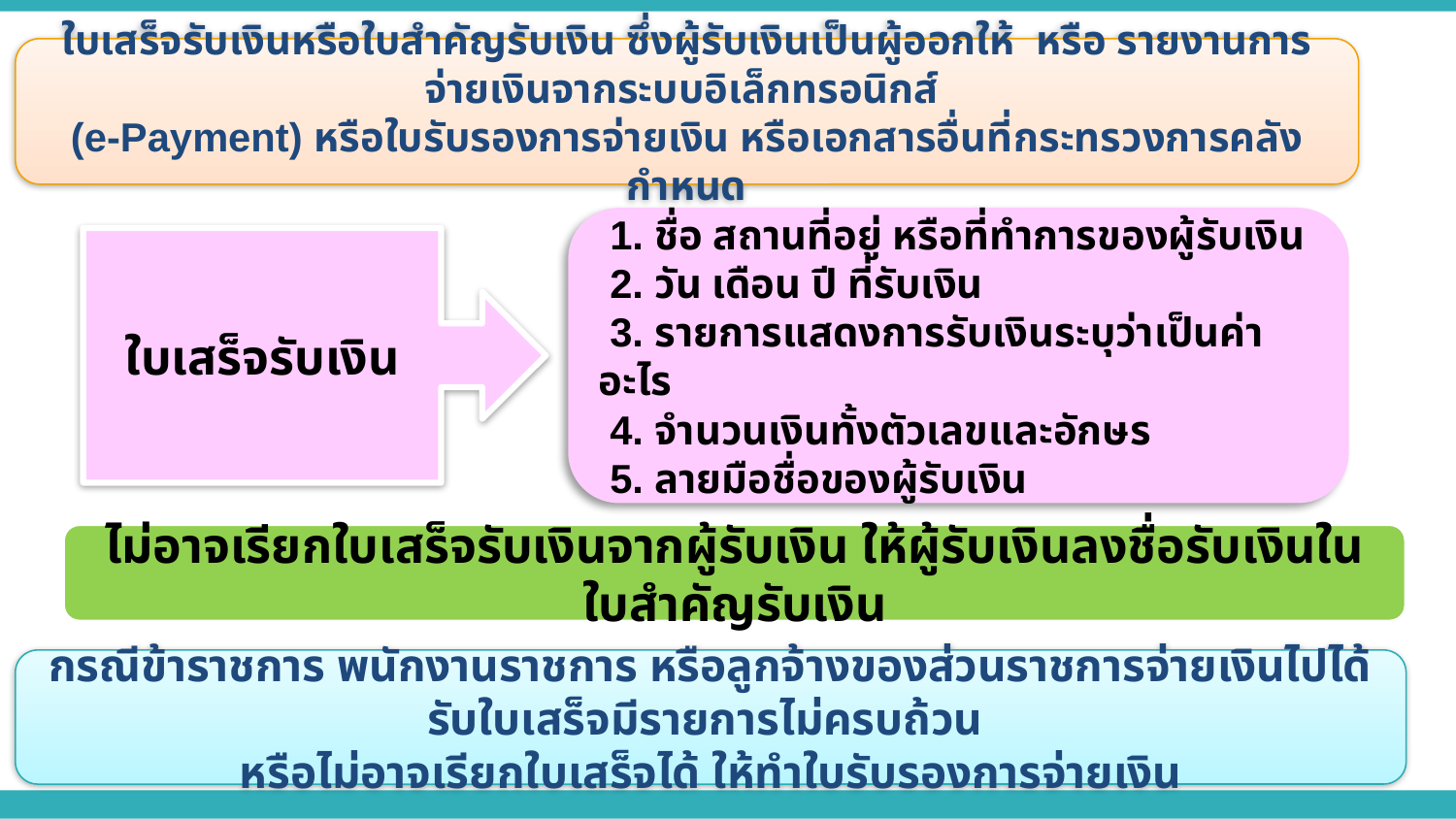

ใบเสร็จรับเงินหรือใบสำคัญรับเงิน ซึ่งผู้รับเงินเป็นผู้ออกให้  หรือ รายงานการจ่ายเงินจากระบบอิเล็กทรอนิกส์
(e-Payment) หรือใบรับรองการจ่ายเงิน หรือเอกสารอื่นที่กระทรวงการคลังกำหนด
 1. ชื่อ สถานที่อยู่ หรือที่ทำการของผู้รับเงิน
 2. วัน เดือน ปี ที่รับเงิน
 3. รายการแสดงการรับเงินระบุว่าเป็นค่าอะไร
 4. จำนวนเงินทั้งตัวเลขและอักษร
 5. ลายมือชื่อของผู้รับเงิน
ใบเสร็จรับเงิน
ไม่อาจเรียกใบเสร็จรับเงินจากผู้รับเงิน ให้ผู้รับเงินลงชื่อรับเงินในใบสำคัญรับเงิน
กรณีข้าราชการ พนักงานราชการ หรือลูกจ้างของส่วนราชการจ่ายเงินไปได้รับใบเสร็จมีรายการไม่ครบถ้วน
หรือไม่อาจเรียกใบเสร็จได้ ให้ทำใบรับรองการจ่ายเงิน